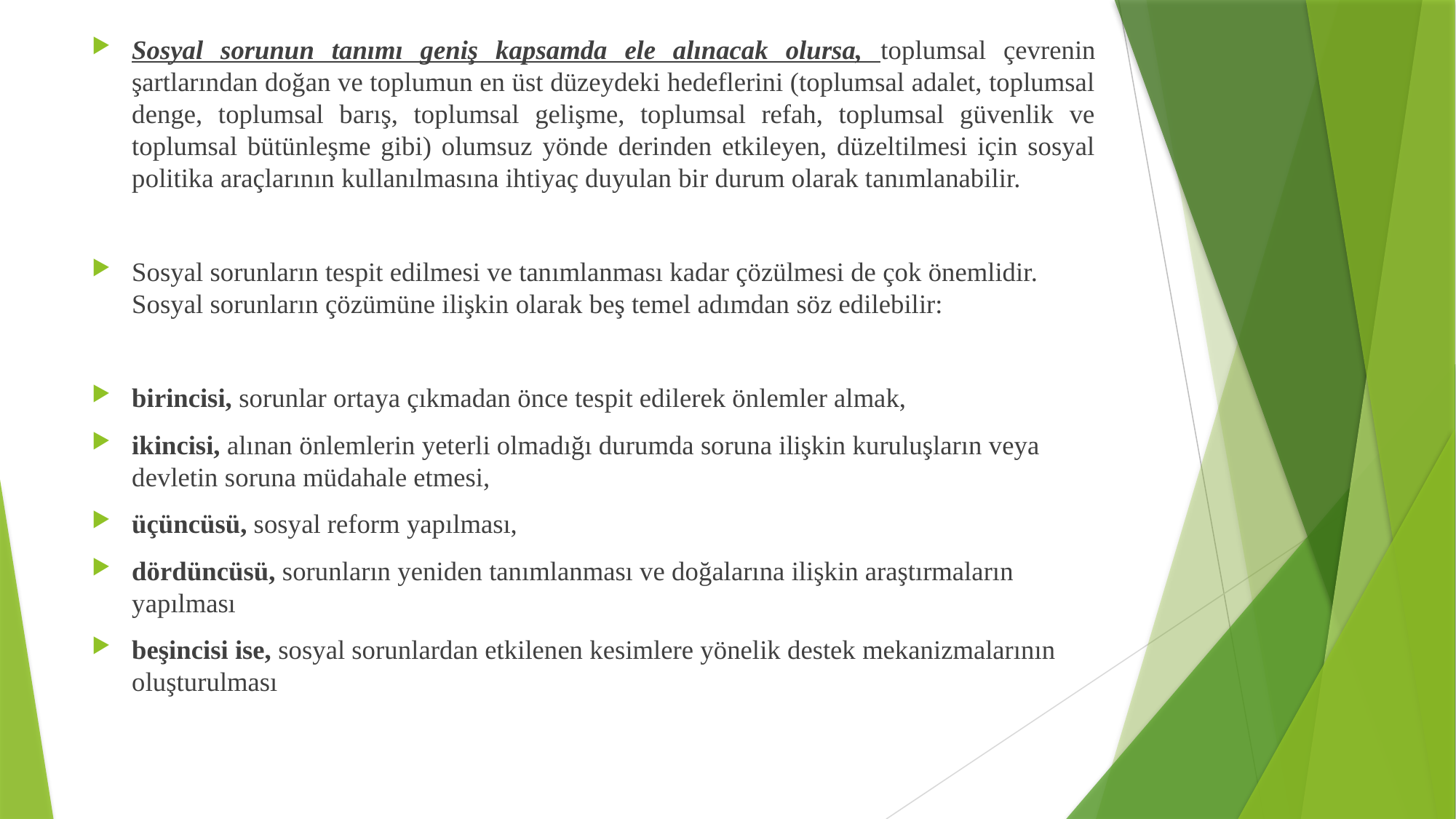

Sosyal sorunun tanımı geniş kapsamda ele alınacak olursa, toplumsal çevrenin şartlarından doğan ve toplumun en üst düzeydeki hedeflerini (toplumsal adalet, toplumsal denge, toplumsal barış, toplumsal gelişme, toplumsal refah, toplumsal güvenlik ve toplumsal bütünleşme gibi) olumsuz yönde derinden etkileyen, düzeltilmesi için sosyal politika araçlarının kullanılmasına ihtiyaç duyulan bir durum olarak tanımlanabilir.

Sosyal sorunların tespit edilmesi ve tanımlanması kadar çözülmesi de çok önemlidir. Sosyal sorunların çözümüne ilişkin olarak beş temel adımdan söz edilebilir:

birincisi, sorunlar ortaya çıkmadan önce tespit edilerek önlemler almak,
ikincisi, alınan önlemlerin yeterli olmadığı durumda soruna ilişkin kuruluşların veya devletin soruna müdahale etmesi,
üçüncüsü, sosyal reform yapılması,
dördüncüsü, sorunların yeniden tanımlanması ve doğalarına ilişkin araştırmaların yapılması
beşincisi ise, sosyal sorunlardan etkilenen kesimlere yönelik destek mekanizmalarının oluşturulması